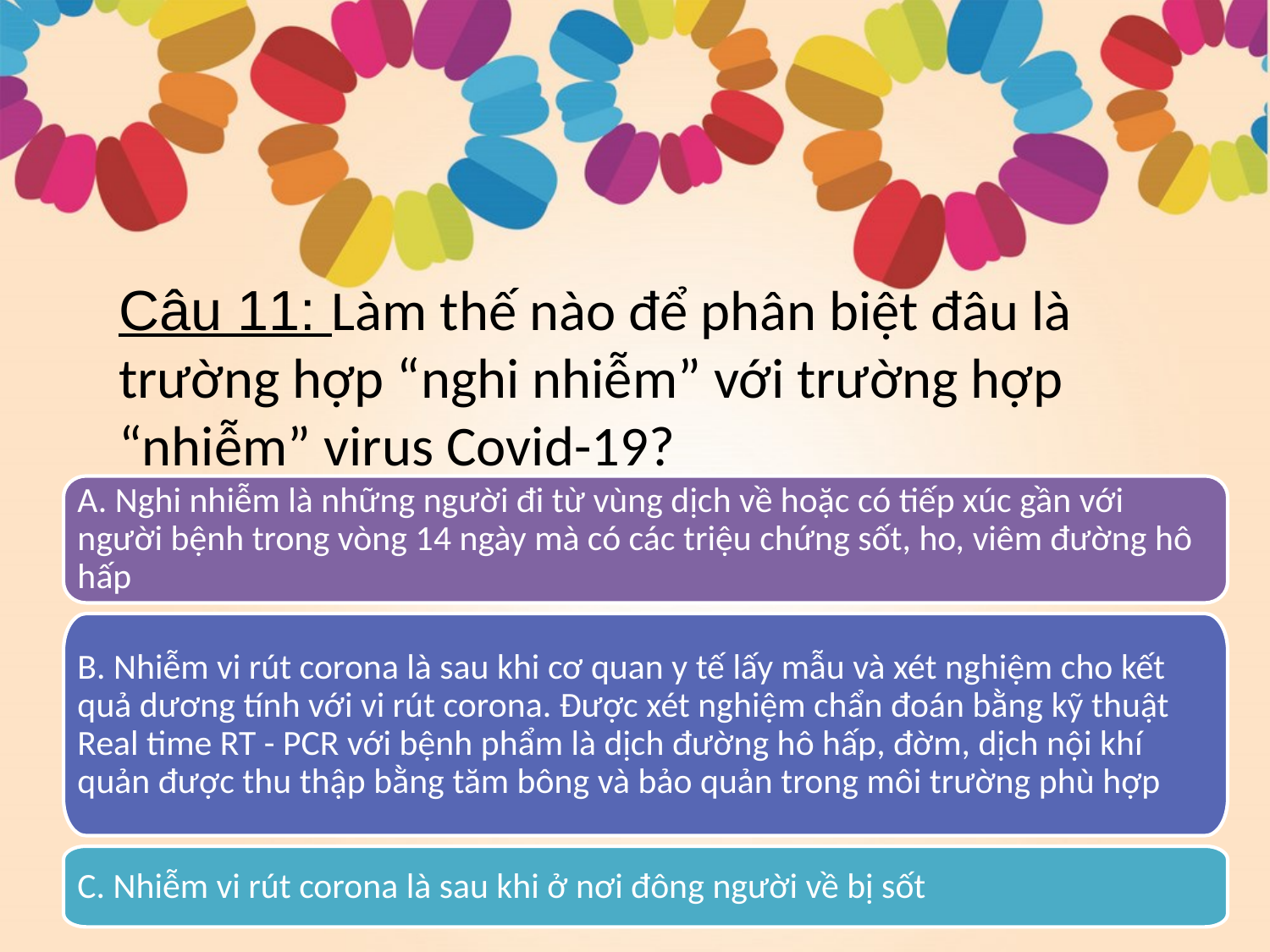

# Câu 11: Làm thế nào để phân biệt đâu là trường hợp “nghi nhiễm” với trường hợp “nhiễm” virus Covid-19?
A. Nghi nhiễm là những người đi từ vùng dịch về hoặc có tiếp xúc gần với người bệnh trong vòng 14 ngày mà có các triệu chứng sốt, ho, viêm đường hô hấp
B. Nhiễm vi rút corona là sau khi cơ quan y tế lấy mẫu và xét nghiệm cho kết quả dương tính với vi rút corona. Được xét nghiệm chẩn đoán bằng kỹ thuật Real time RT - PCR với bệnh phẩm là dịch đường hô hấp, đờm, dịch nội khí quản được thu thập bằng tăm bông và bảo quản trong môi trường phù hợp
C. Nhiễm vi rút corona là sau khi ở nơi đông người về bị sốt